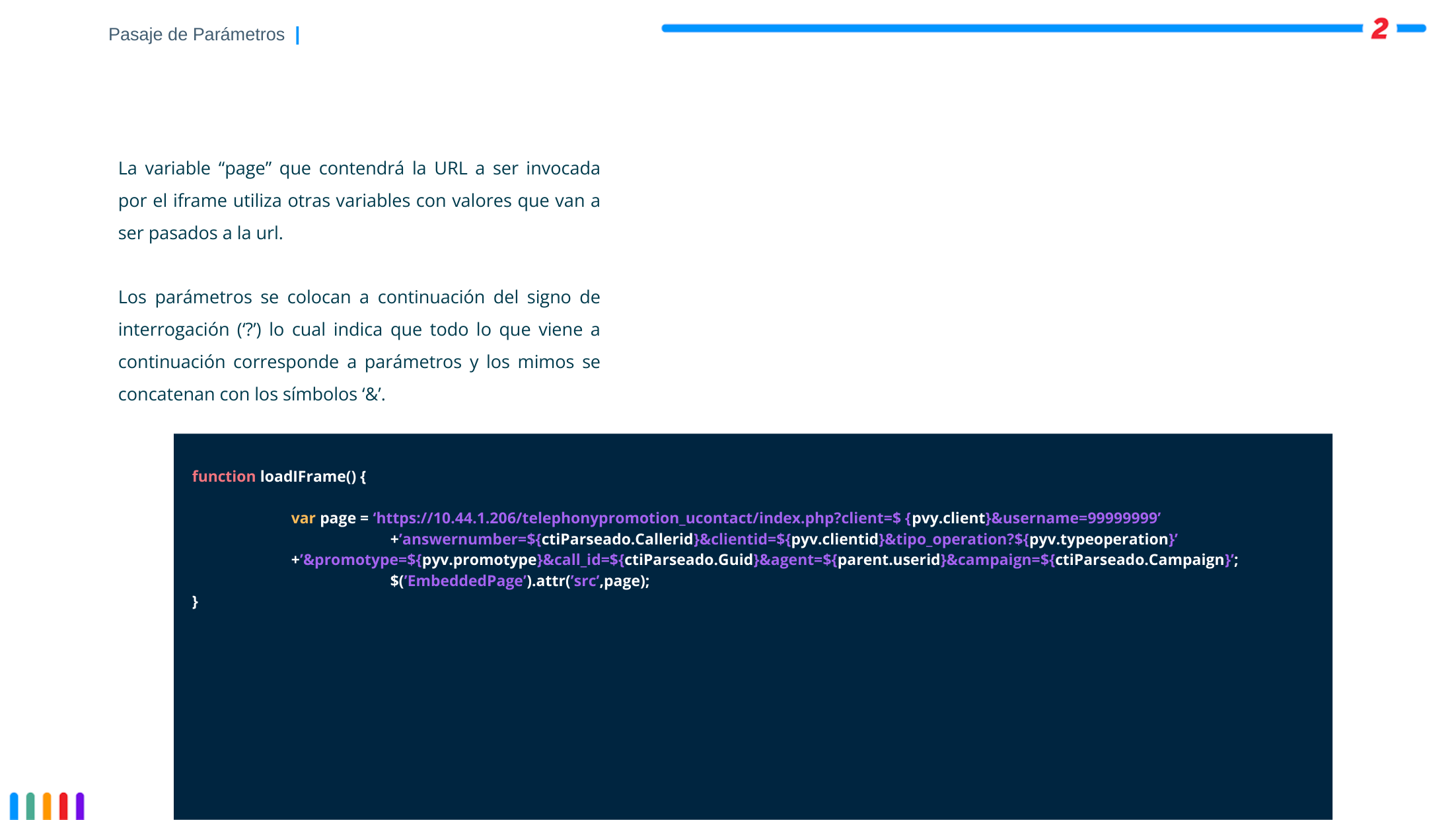

# Pasaje de Parámetros  |
La variable “page” que contendrá la URL a ser invocada por el iframe utiliza otras variables con valores que van a ser pasados a la url.

Los parámetros se colocan a continuación del signo de interrogación (‘?’) lo cual indica que todo lo que viene a continuación corresponde a parámetros y los mimos se concatenan con los símbolos ‘&’.

function loadIFrame() {

	var page = ‘https://10.44.1.206/telephonypromotion_ucontact/index.php?client=$ {pvy.client}&username=99999999’
		+’answernumber=${ctiParseado.Callerid}&clientid=${pyv.clientid}&tipo_operation?${pyv.typeoperation}’
+’&promotype=${pyv.promotype}&call_id=${ctiParseado.Guid}&agent=${parent.userid}&campaign=${ctiParseado.Campaign}’;
		$(’EmbeddedPage’).attr(’src’,page);
}